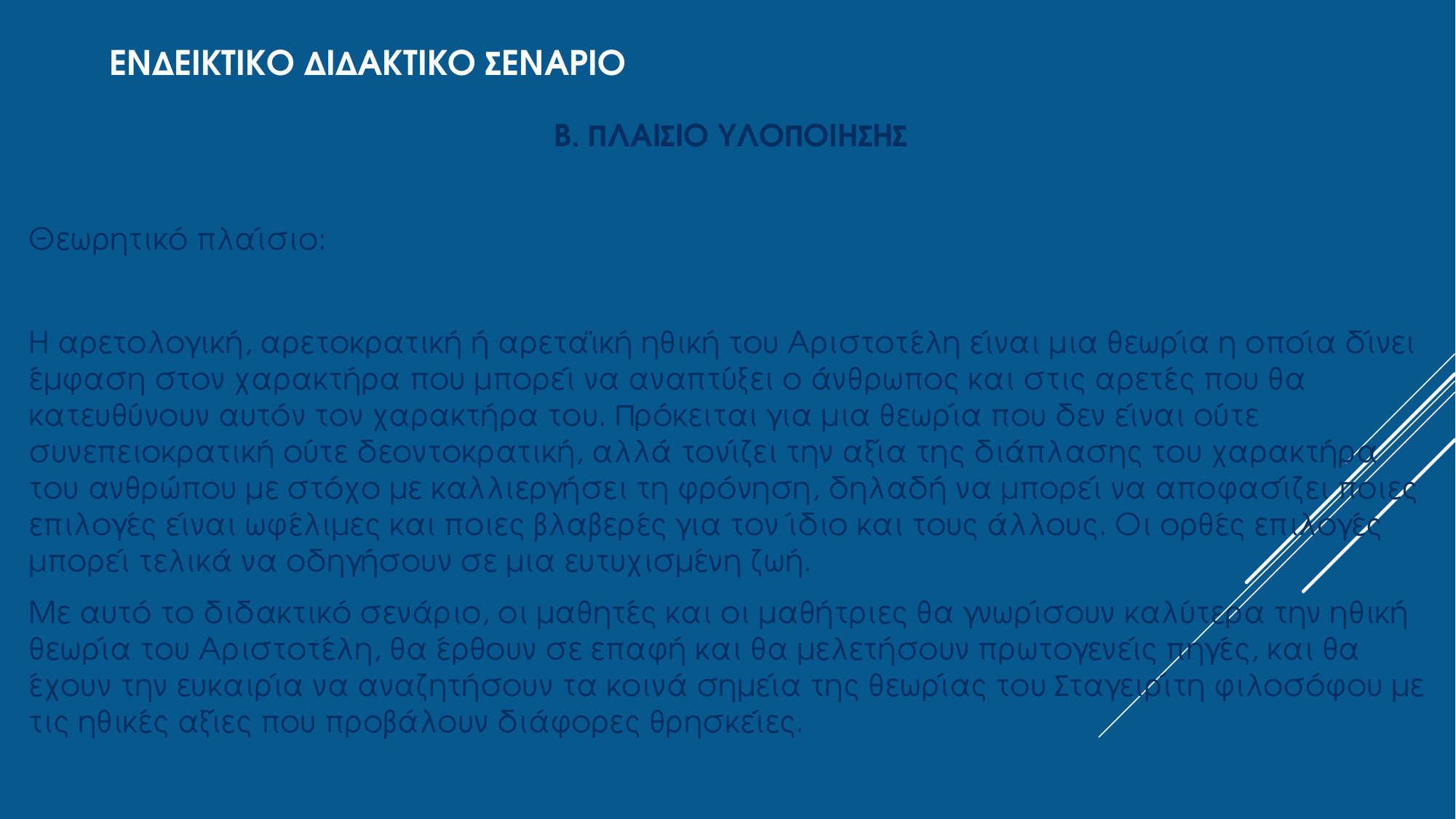

# Ενδεικτικο διδακτικο σεναριο
Β. ΠΛΑΙΣΙΟ ΥΛΟΠΟΙΗΣΗΣ

Θεωρητικό πλαίσιο:

Η αρετολογική, αρετοκρατική ή αρεταϊκή ηθική του Αριστοτέλη είναι μια θεωρία η οποία δίνει έμφαση στον χαρακτήρα που μπορεί να αναπτύξει ο άνθρωπος και στις αρετές που θα κατευθύνουν αυτόν τον χαρακτήρα του. Πρόκειται για μια θεωρία που δεν είναι ούτε συνεπειοκρατική ούτε δεοντοκρατική, αλλά τονίζει την αξία της διάπλασης του χαρακτήρα του ανθρώπου με στόχο με καλλιεργήσει τη φρόνηση, δηλαδή να μπορεί να αποφασίζει ποιες επιλογές είναι ωφέλιμες και ποιες βλαβερές για τον ίδιο και τους άλλους. Οι ορθές επιλογές μπορεί τελικά να οδηγήσουν σε μια ευτυχισμένη ζωή.
Με αυτό το διδακτικό σενάριο, οι μαθητές και οι μαθήτριες θα γνωρίσουν καλύτερα την ηθική θεωρία του Αριστοτέλη, θα έρθουν σε επαφή και θα μελετήσουν πρωτογενείς πηγές, και θα έχουν την ευκαιρία να αναζητήσουν τα κοινά σημεία της θεωρίας του Σταγειρίτη φιλοσόφου με τις ηθικές αξίες που προβάλουν διάφορες θρησκείες.